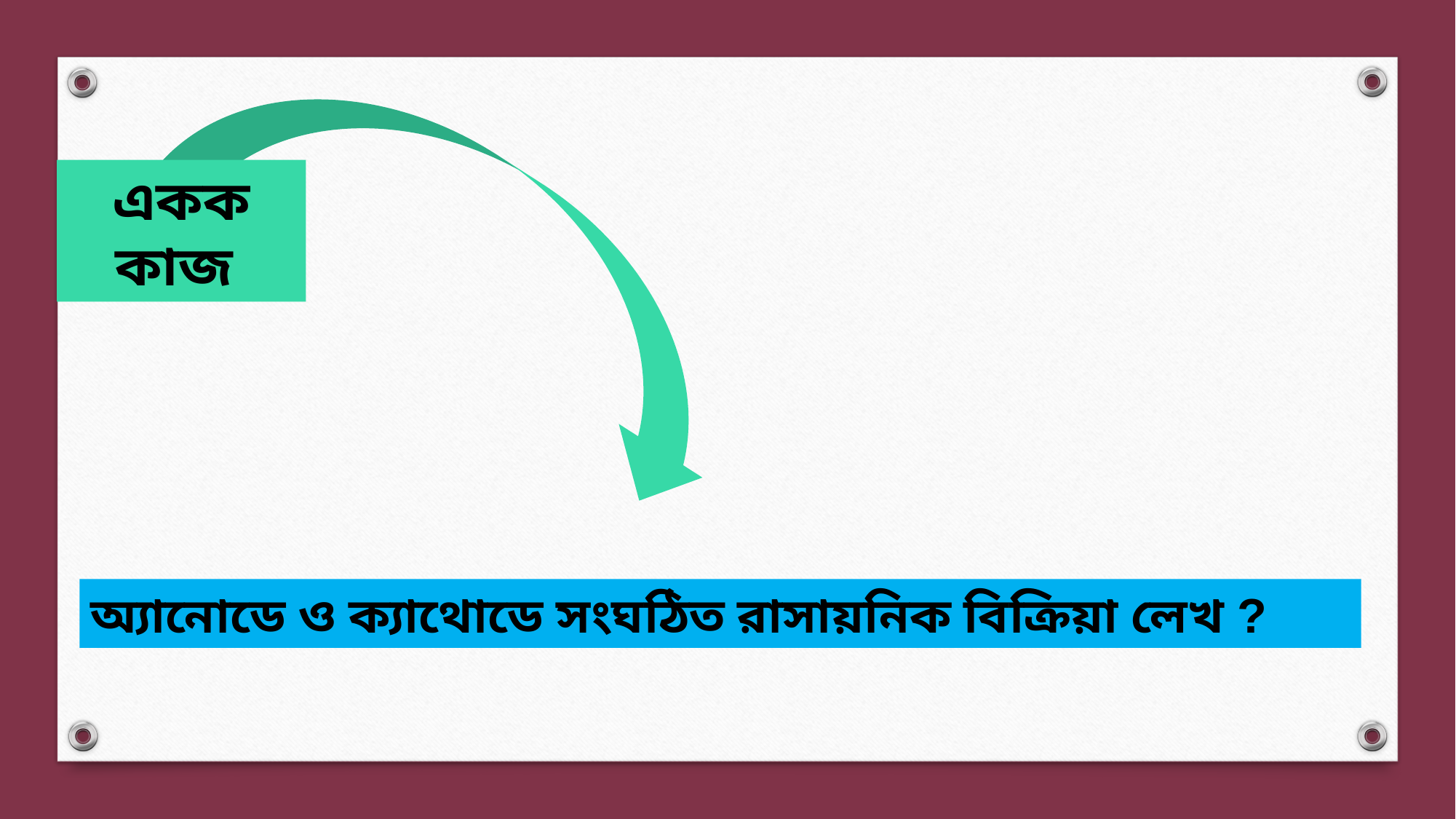

একক কাজ
অ্যানোডে ও ক্যাথোডে সংঘঠিত রাসায়নিক বিক্রিয়া লেখ ?